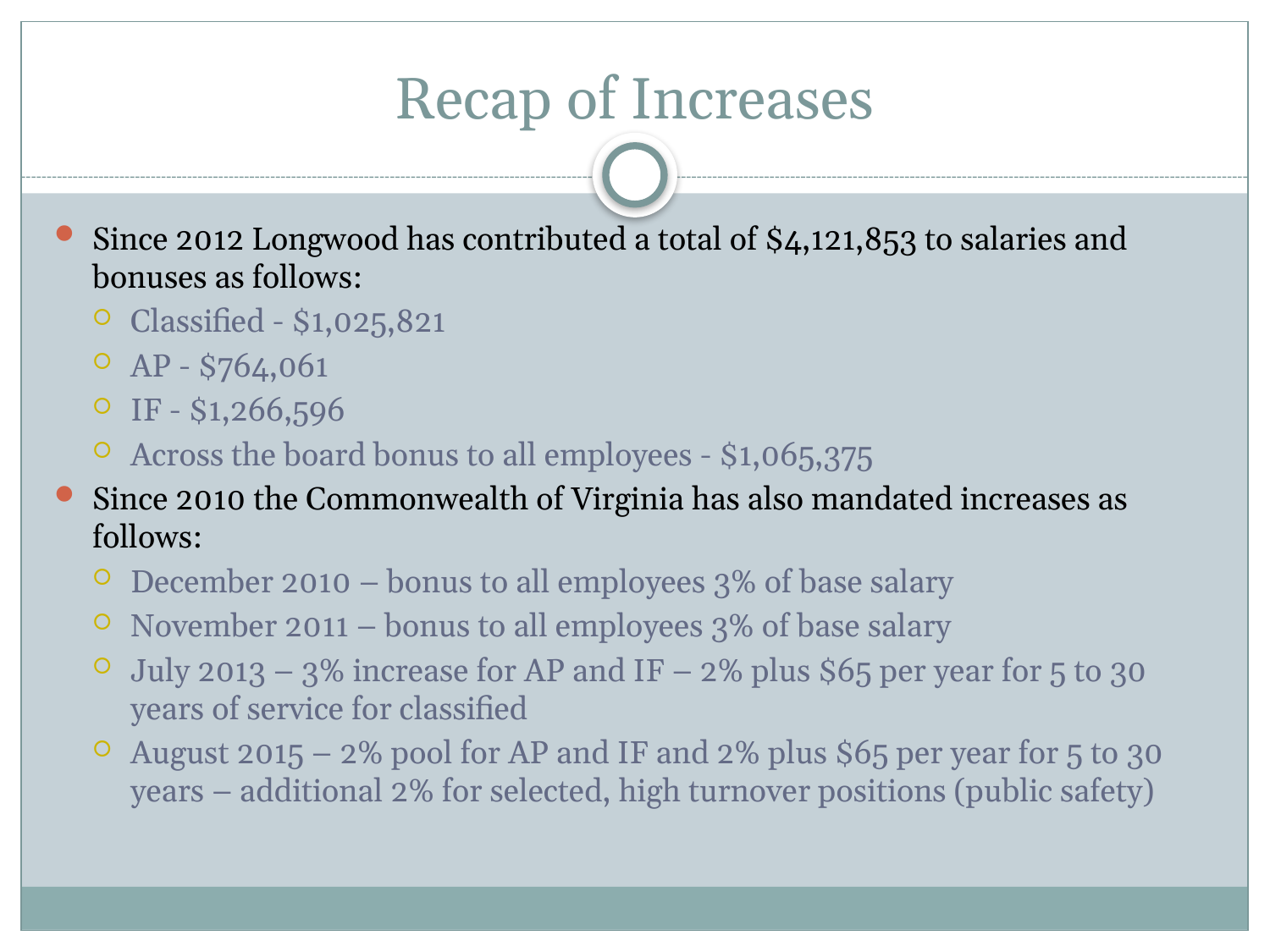

# Recap of Increases
Since 2012 Longwood has contributed a total of $4,121,853 to salaries and bonuses as follows:
Classified - $1,025,821
AP - $764,061
IF - $1,266,596
Across the board bonus to all employees - $1,065,375
Since 2010 the Commonwealth of Virginia has also mandated increases as follows:
December 2010 – bonus to all employees 3% of base salary
November 2011 – bonus to all employees 3% of base salary
July 2013 – 3% increase for AP and IF – 2% plus $65 per year for 5 to 30 years of service for classified
August 2015 – 2% pool for AP and IF and 2% plus $65 per year for 5 to 30 years – additional 2% for selected, high turnover positions (public safety)